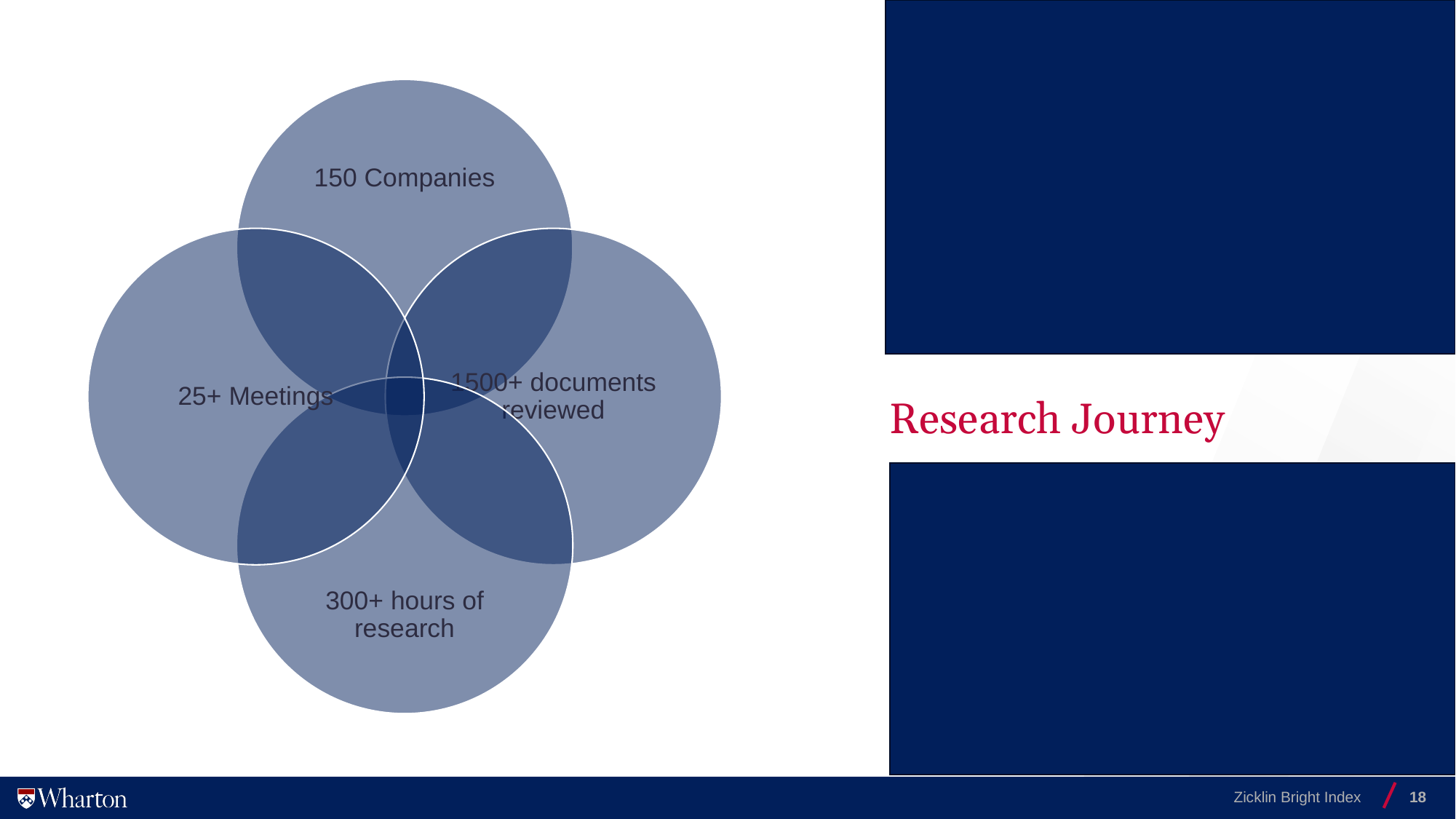

150 Companies
1500+ documents reviewed
300+ hours of research
25+ Meetings
# Research Journey

Zicklin Bright Index
18